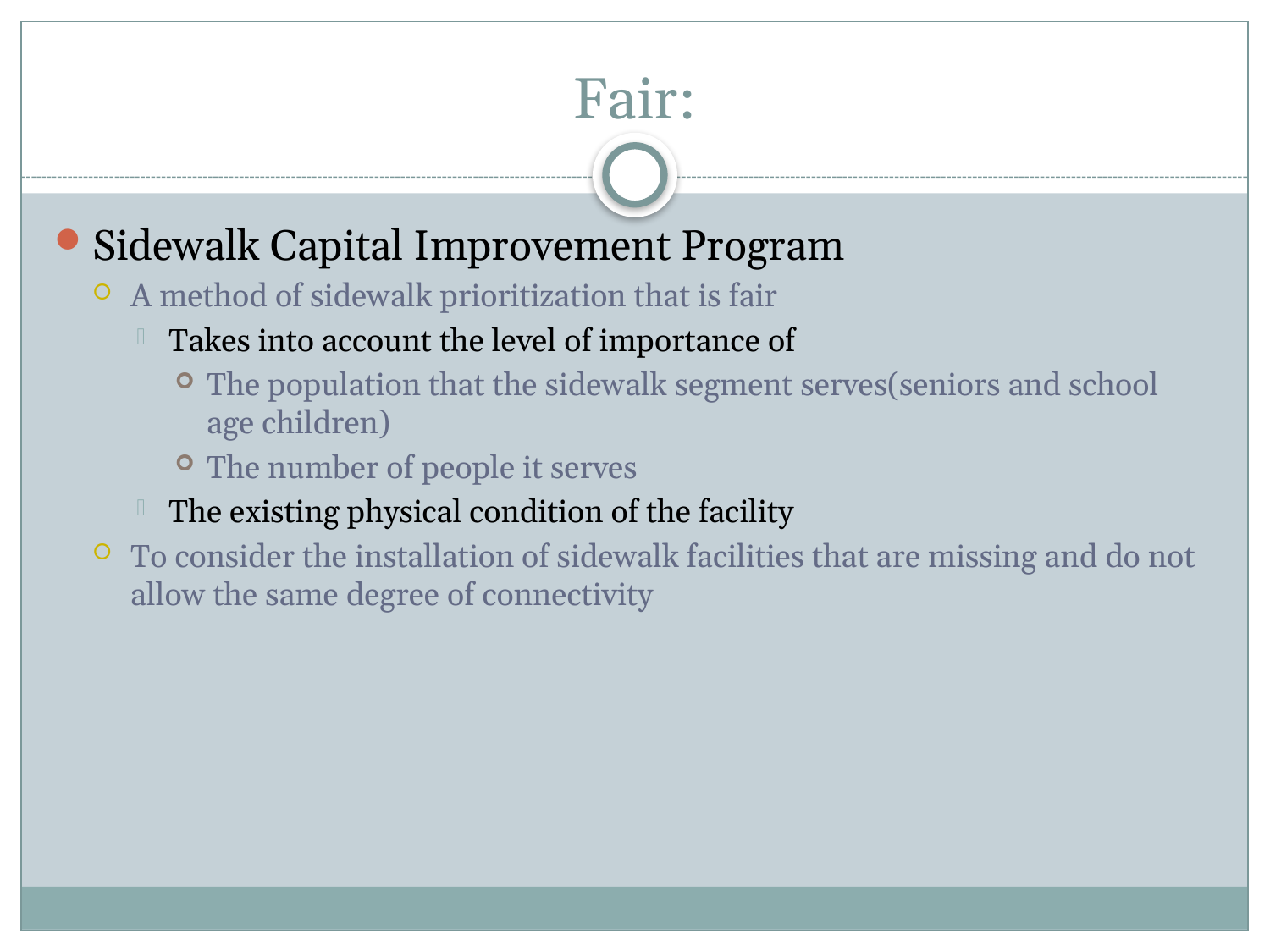

# Fair:
Sidewalk Capital Improvement Program
A method of sidewalk prioritization that is fair
Takes into account the level of importance of
The population that the sidewalk segment serves(seniors and school age children)
The number of people it serves
The existing physical condition of the facility
To consider the installation of sidewalk facilities that are missing and do not allow the same degree of connectivity